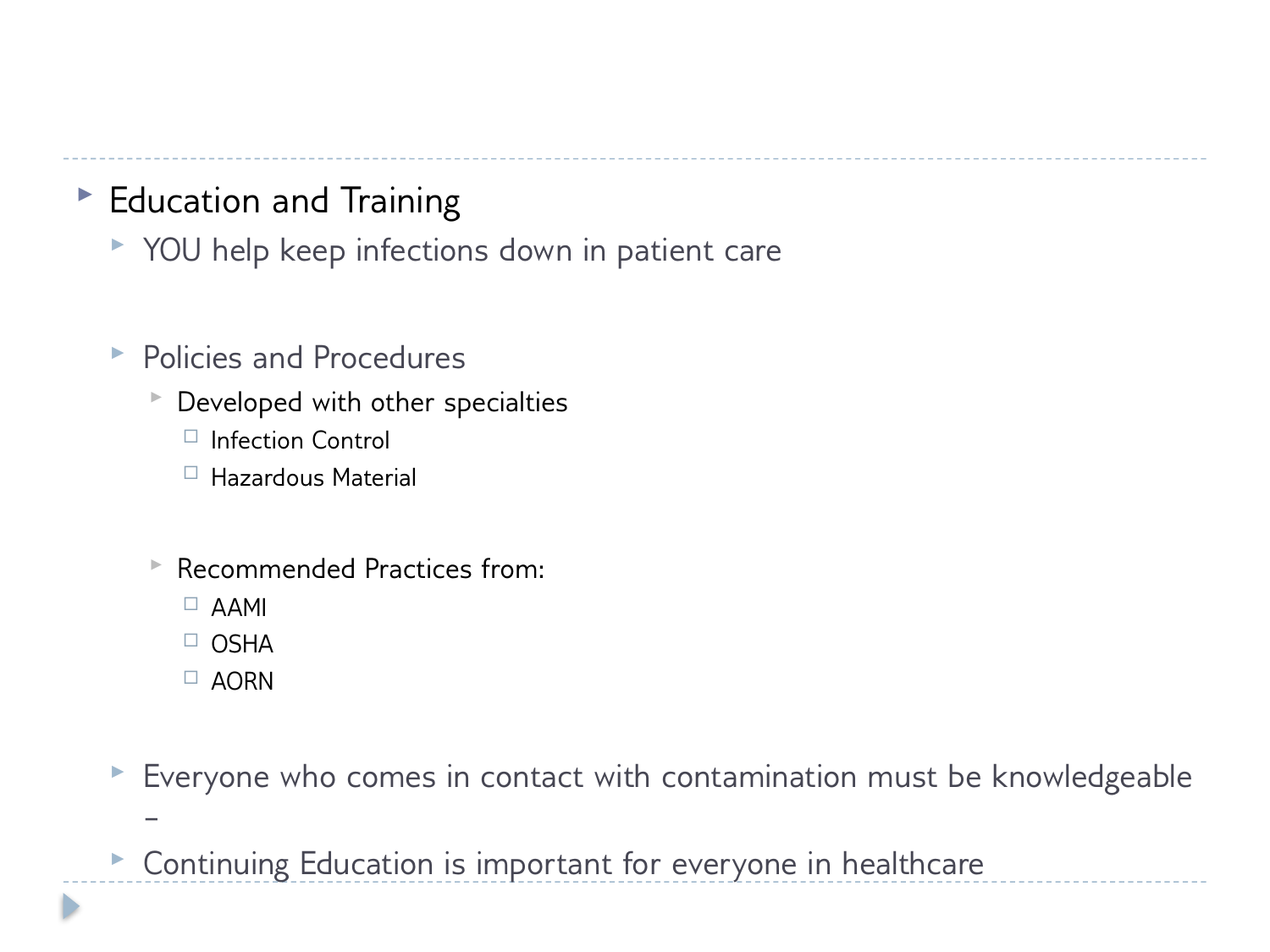

#
Education and Training
YOU help keep infections down in patient care

Policies and Procedures
Developed with other specialties
Infection Control
Hazardous Material

Recommended Practices from:
AAMI
OSHA
AORN

Everyone who comes in contact with contamination must be knowledgeable –
Continuing Education is important for everyone in healthcare